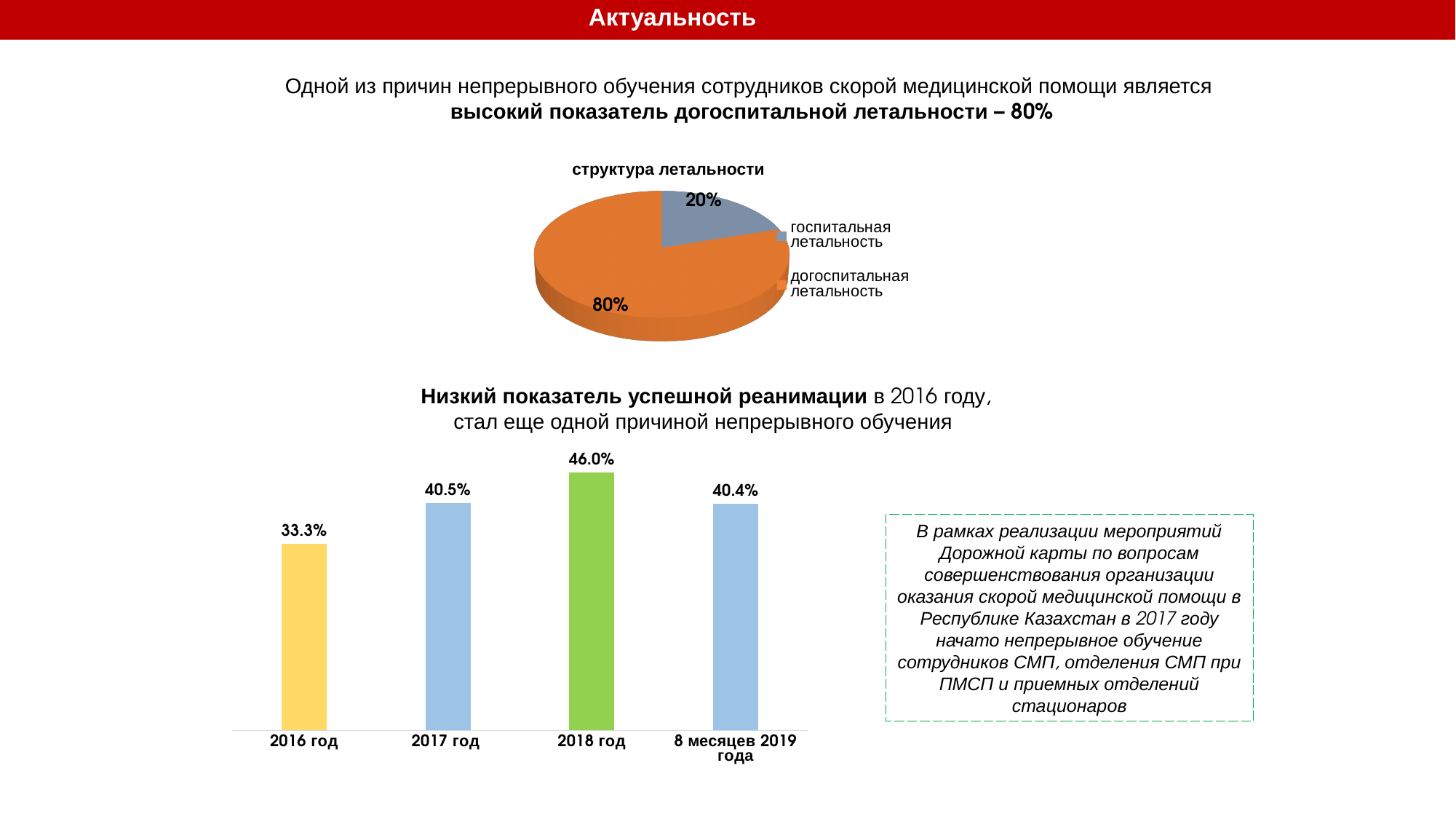

Актуальность

Одной из причин непрерывного обучения сотрудников скорой медицинской помощи является
высокий показатель догоспитальной летальности – 80%
структура летальности

[unsupported chart]

[unsupported chart]

Низкий показатель успешной реанимации в 2016 году,
стал еще одной причиной непрерывного обучения

### Chart

| Category |  |
|---|---|
| 2016 год | 0.333 |
| 2017 год  | 0.405 |
| 2018 год | 0.46 |
| 8 месяцев 2019 года | 0.404 |
В рамках реализации мероприятий Дорожной карты по вопросам совершенствования организации оказания скорой медицинской помощи в Республике Казахстан в 2017 году начато непрерывное обучение сотрудников СМП, отделения СМП при ПМСП и приемных отделений стационаров